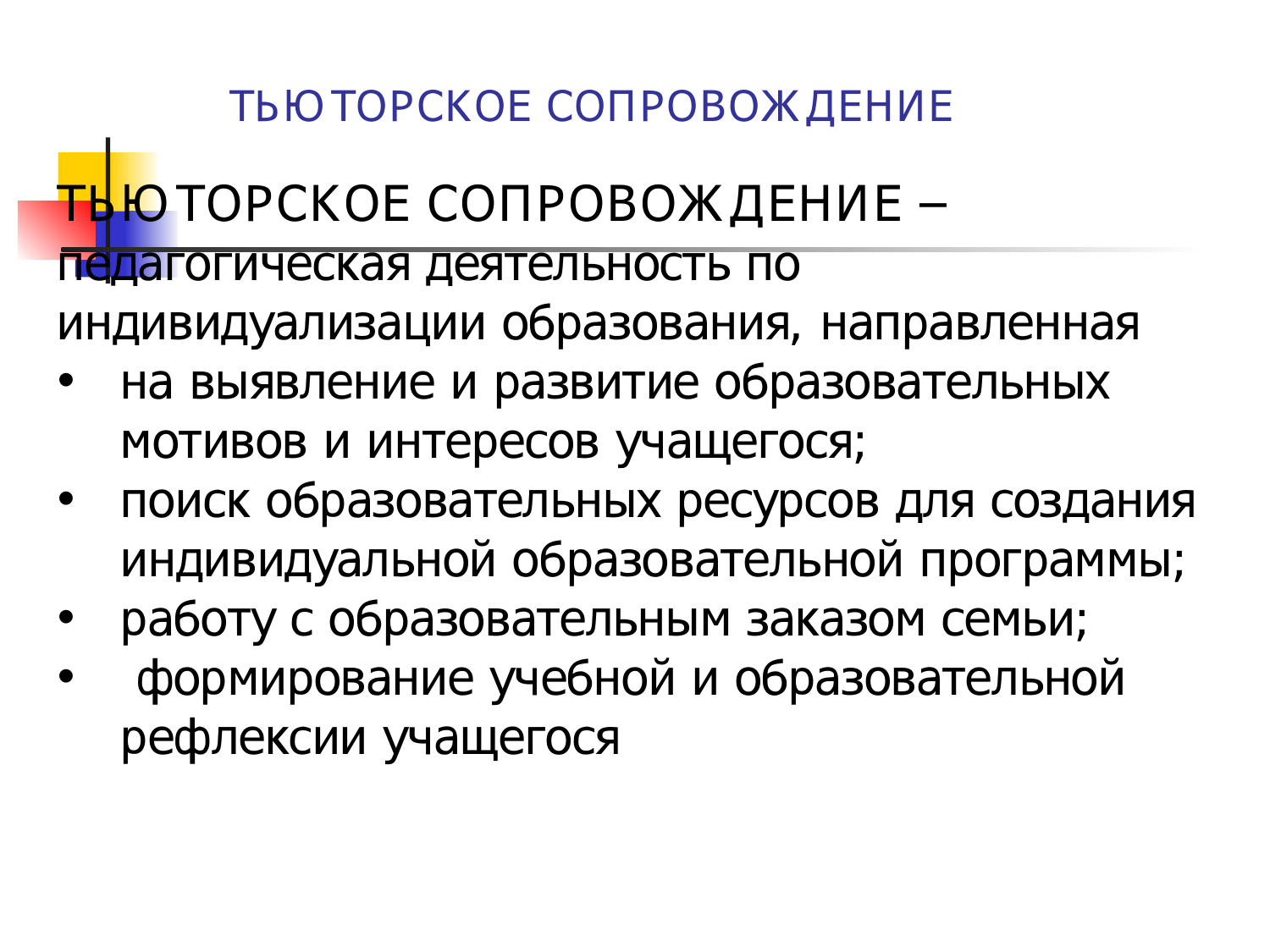

# ТЬЮТОРСКОЕ СОПРОВОЖДЕНИЕ
ТЬЮТОРСКОЕ СОПРОВОЖДЕНИЕ –педагогическая деятельность по индивидуализации образования, направленная
на выявление и развитие образовательных мотивов и интересов учащегося;
поиск образовательных ресурсов для создания индивидуальной образовательной программы;
работу с образовательным заказом семьи;
 формирование учебной и образовательной рефлексии учащегося